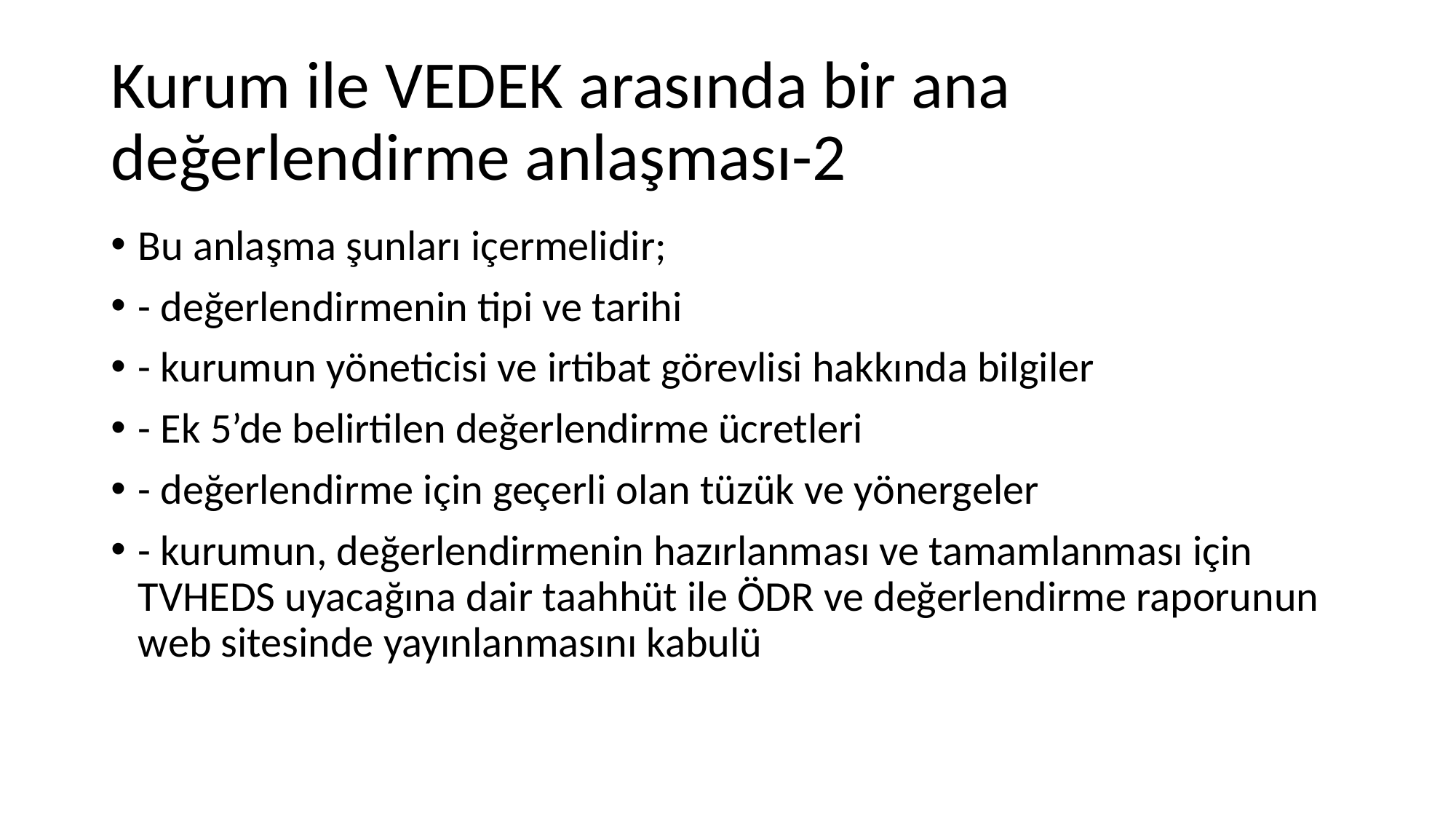

# Kurum ile VEDEK arasında bir ana değerlendirme anlaşması-2
Bu anlaşma şunları içermelidir;
- değerlendirmenin tipi ve tarihi
- kurumun yöneticisi ve irtibat görevlisi hakkında bilgiler
- Ek 5’de belirtilen değerlendirme ücretleri
- değerlendirme için geçerli olan tüzük ve yönergeler
- kurumun, değerlendirmenin hazırlanması ve tamamlanması için TVHEDS uyacağına dair taahhüt ile ÖDR ve değerlendirme raporunun web sitesinde yayınlanmasını kabulü